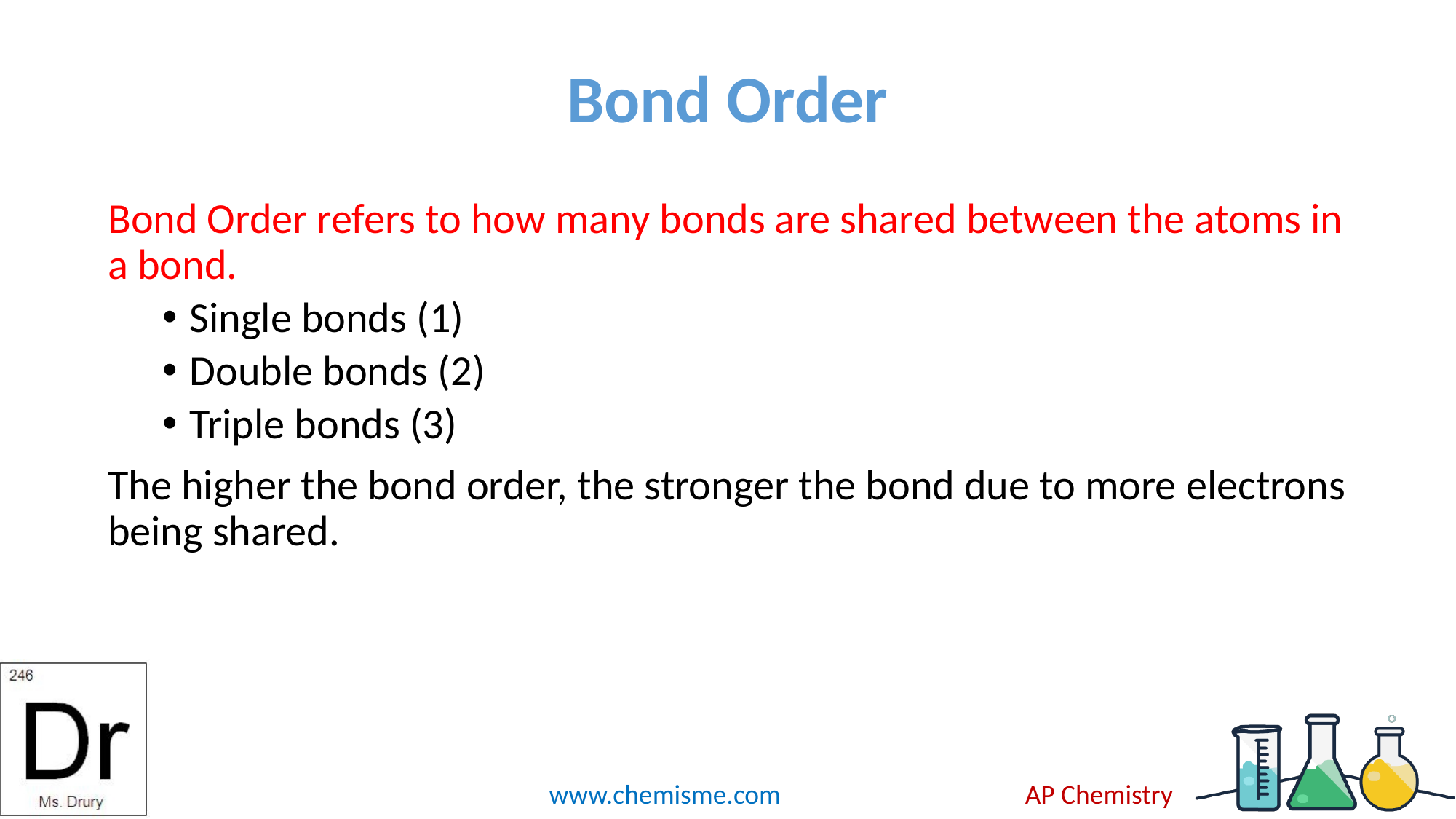

# Bond Order
Bond Order refers to how many bonds are shared between the atoms in a bond.
Single bonds (1)
Double bonds (2)
Triple bonds (3)
The higher the bond order, the stronger the bond due to more electrons being shared.